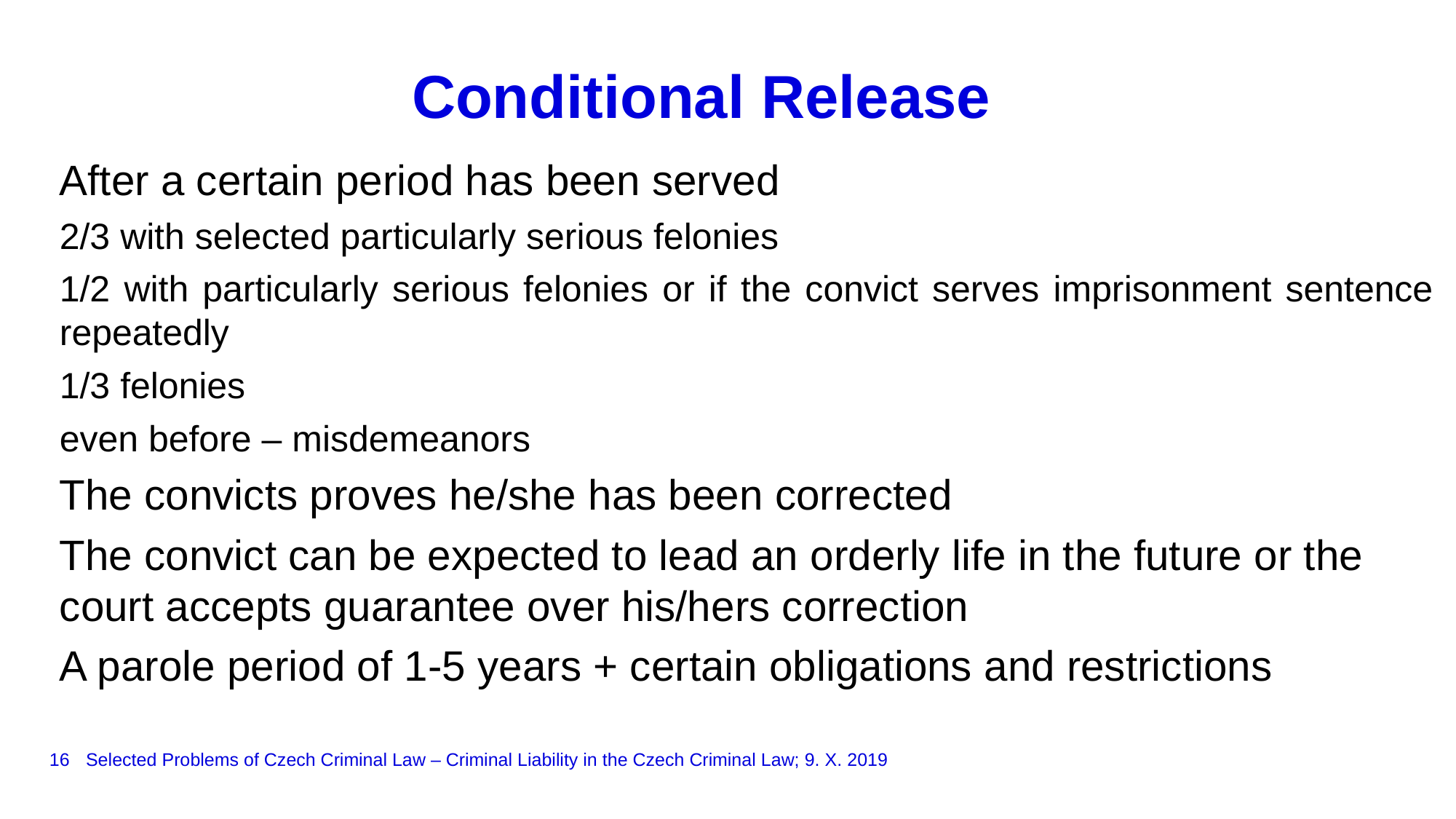

# Conditional Release
After a certain period has been served
2/3 with selected particularly serious felonies
1/2 with particularly serious felonies or if the convict serves imprisonment sentence repeatedly
1/3 felonies
even before – misdemeanors
The convicts proves he/she has been corrected
The convict can be expected to lead an orderly life in the future or the court accepts guarantee over his/hers correction
A parole period of 1-5 years + certain obligations and restrictions

16
Selected Problems of Czech Criminal Law – Criminal Liability in the Czech Criminal Law; 9. X. 2019